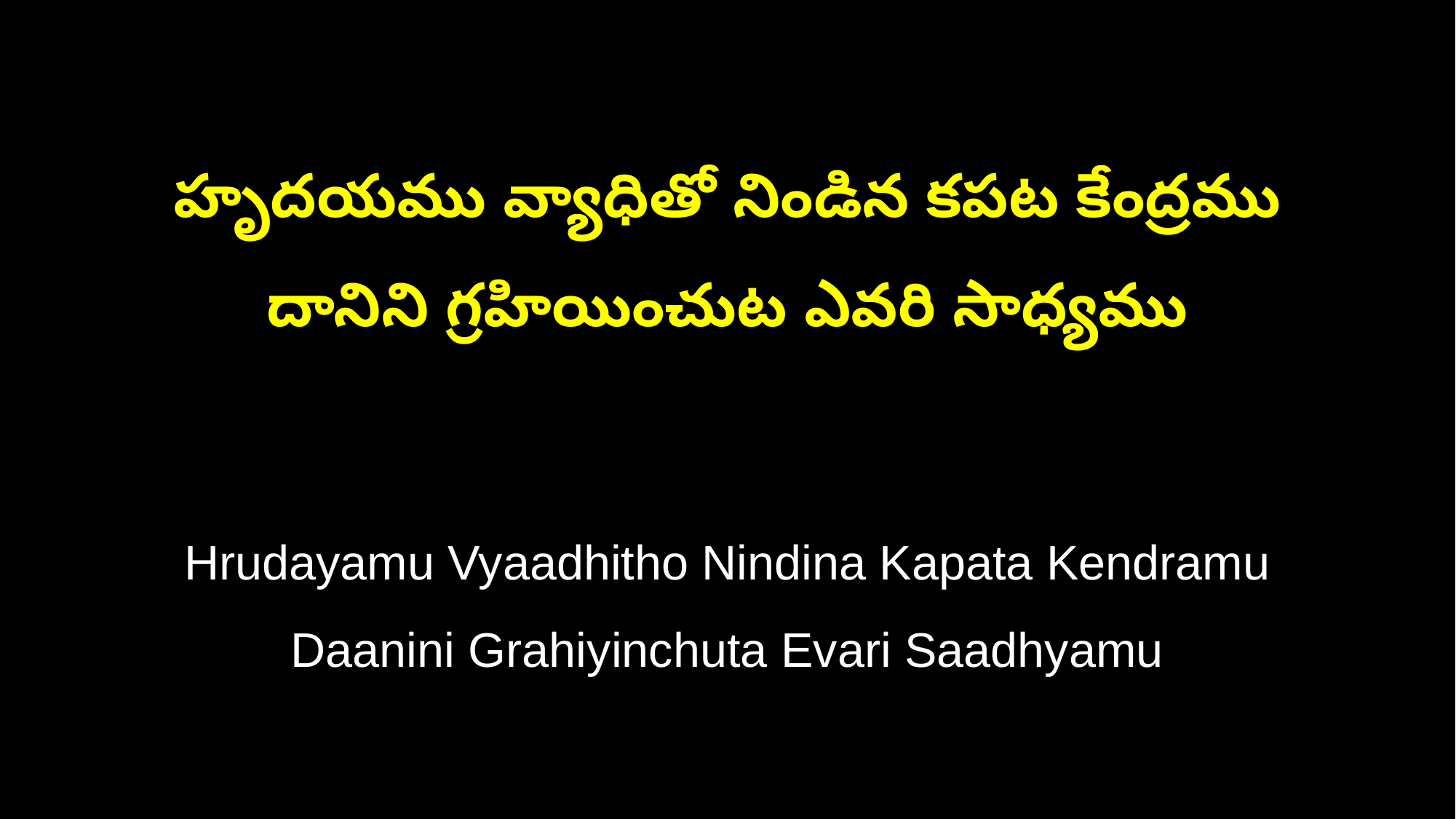

హృదయము వ్యాధితో నిండిన కపట కేంద్రము
దానిని గ్రహియించుట ఎవరి సాధ్యము
Hrudayamu Vyaadhitho Nindina Kapata Kendramu
Daanini Grahiyinchuta Evari Saadhyamu